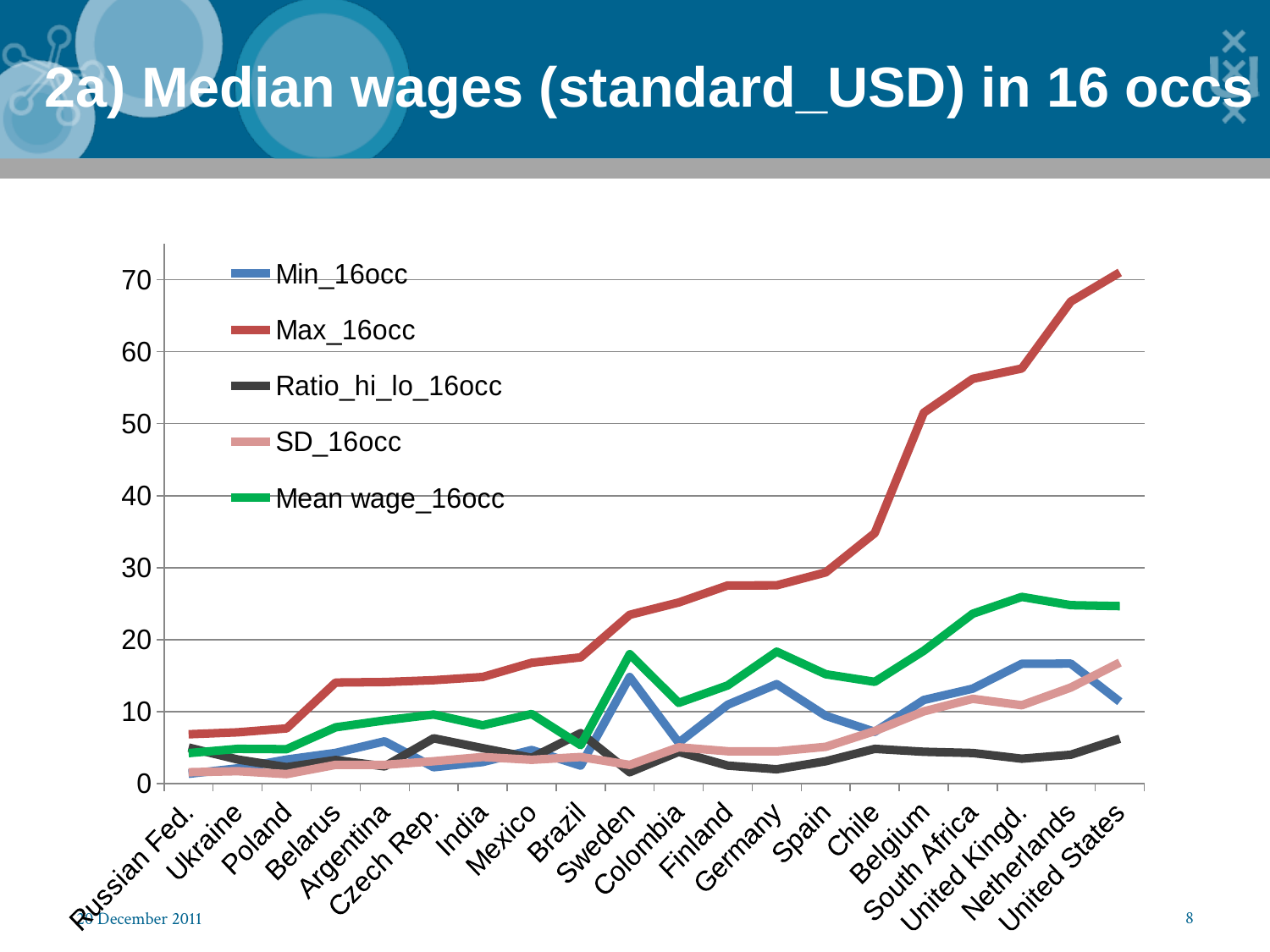

2a) Median wages (standard_USD) in 16 occs

### Chart

| Category | Min_16occ | Max_16occ | Ratio_hi_lo_16occ | SD_16occ | Mean wage_16occ |
|---|---|---|---|---|---|
| Russian Fed. | 1.3691728005608137 | 6.8623121036304875 | 5.01201316650439 | 1.5860773630912126 | 4.242533956626792 |
| Ukraine | 2.124145582802765 | 7.132462408932311 | 3.3578029993222853 | 1.7295946726503895 | 4.830953273247846 |
| Poland | 3.346107238861374 | 7.676165109761918 | 2.2940583076990673 | 1.3323576971626074 | 4.787620159581519 |
| Belarus | 4.272689918729896 | 14.044974391397169 | 3.2871504037372783 | 2.611668226751461 | 7.825239495035681 |
| Argentina | 5.881608501312209 | 14.111436936791332 | 2.3992479155392625 | 2.610043449860097 | 8.780394298476564 |
| Czech Rep. | 2.280218115612499 | 14.368295649593795 | 6.301281246392638 | 3.1156015273887996 | 9.604131561111195 |
| India | 3.0023285059285603 | 14.813507507068223 | 4.934006214781848 | 3.700567197198297 | 8.109416345514967 |
| Mexico | 4.671087073894514 | 16.79292624931095 | 3.5950788293290943 | 3.315834533854603 | 9.679107654598354 |
| Brazil | 2.4989536839026236 | 17.543845375126672 | 7.020476405040204 | 3.703534464020272 | 5.349114575636237 |
| Sweden | 14.811618244932447 | 23.450091978300367 | 1.58322281809575 | 2.6083341661687323 | 17.988845087952868 |
| Colombia | 5.692479610616711 | 25.160324661306053 | 4.419923545159652 | 5.049660129092852 | 11.218890580743233 |
| Finland | 10.966093436363973 | 27.535490067753262 | 2.5109662093927234 | 4.499405936976828 | 13.651219598076699 |
| Germany | 13.825295873375069 | 27.550384153243833 | 1.9927518662584809 | 4.477184760211727 | 18.33681308209454 |
| Spain | 9.423043422001161 | 29.34737967468758 | 3.1144268746726316 | 5.115571099722615 | 15.199347936816896 |
| Chile | 7.203013502311628 | 34.804592862681105 | 4.831948857448546 | 7.306367802388511 | 14.138417407312362 |
| Belgium | 11.619469540238144 | 51.52873642334283 | 4.434689229564153 | 10.04270354024538 | 18.457810445744613 |
| South Africa | 13.19587386723437 | 56.22984184701652 | 4.261168484387869 | 11.783248389513881 | 23.602117496030807 |
| United Kingd. | 16.65037899133298 | 57.6692633514645 | 3.463540582558698 | 10.891120895043487 | 25.941068331584994 |
| Netherlands | 16.675667842146243 | 66.96445852308841 | 4.015698750837538 | 13.350142858506553 | 24.78821325735629 |
| United States | 11.383893415529364 | 71.01122832923649 | 6.2378683405772515 | 16.82176235184659 | 24.656836591413 |
20 December 2011
8